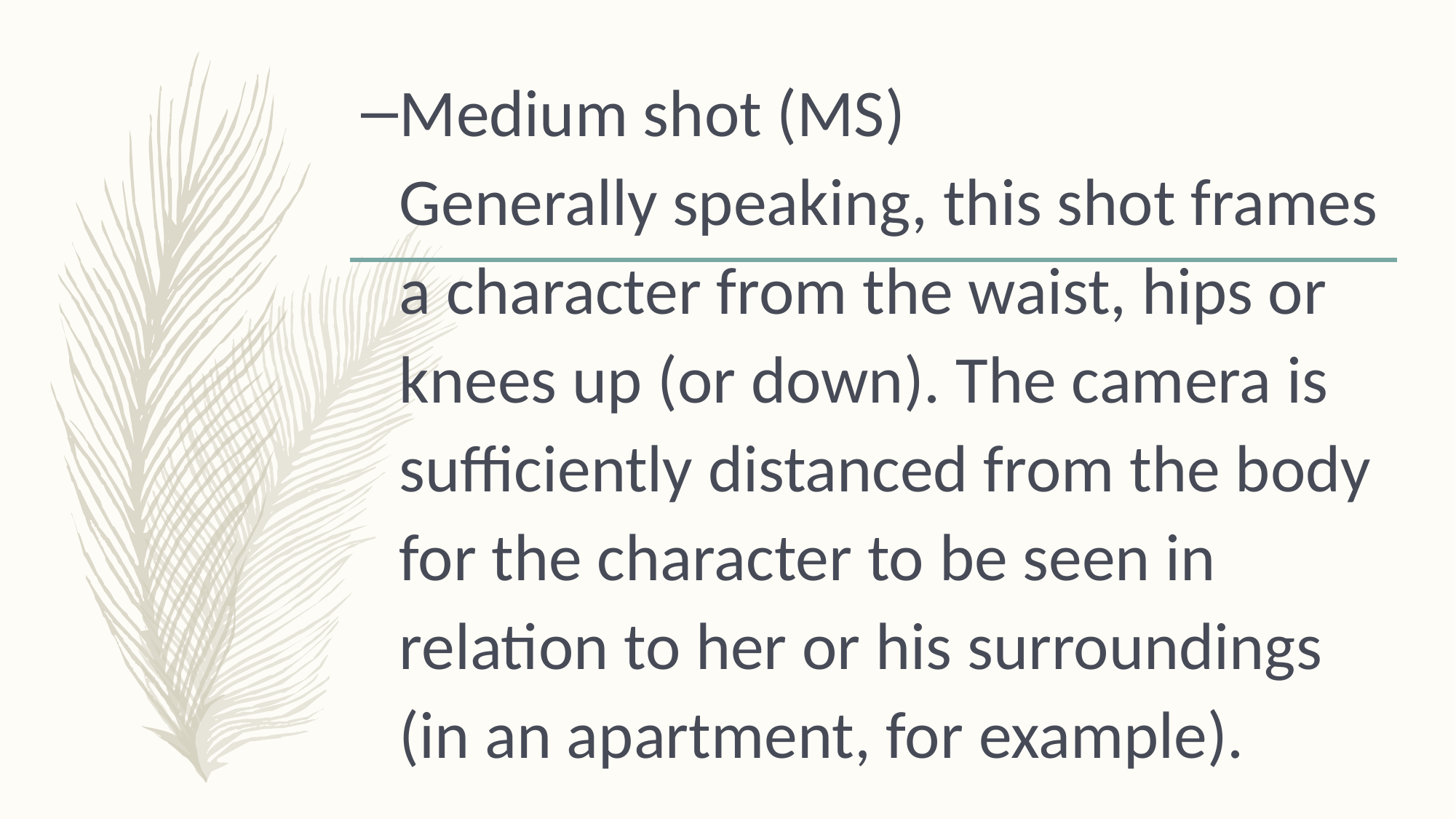

Medium shot (MS)
Generally speaking, this shot frames a character from the waist, hips or knees up (or down). The camera is sufficiently distanced from the body for the character to be seen in relation to her or his surroundings (in an apartment, for example).

#